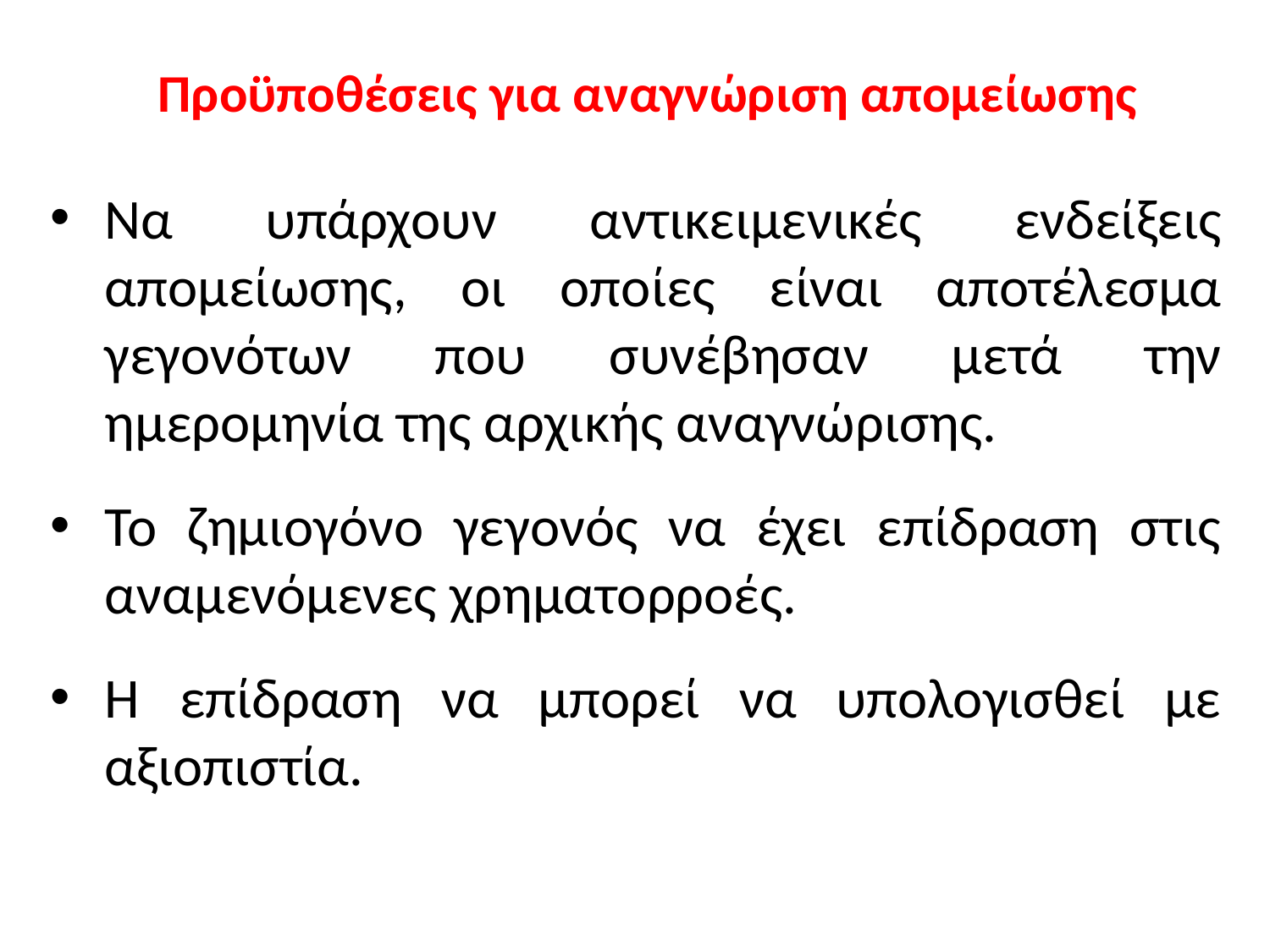

# Προϋποθέσεις για αναγνώριση απομείωσης
Να υπάρχουν αντικειμενικές ενδείξεις απομείωσης, οι οποίες είναι αποτέλεσμα γεγονότων που συνέβησαν μετά την ημερομηνία της αρχικής αναγνώρισης.
Το ζημιογόνο γεγονός να έχει επίδραση στις αναμενόμενες χρηματορροές.
Η επίδραση να μπορεί να υπολογισθεί με αξιοπιστία.